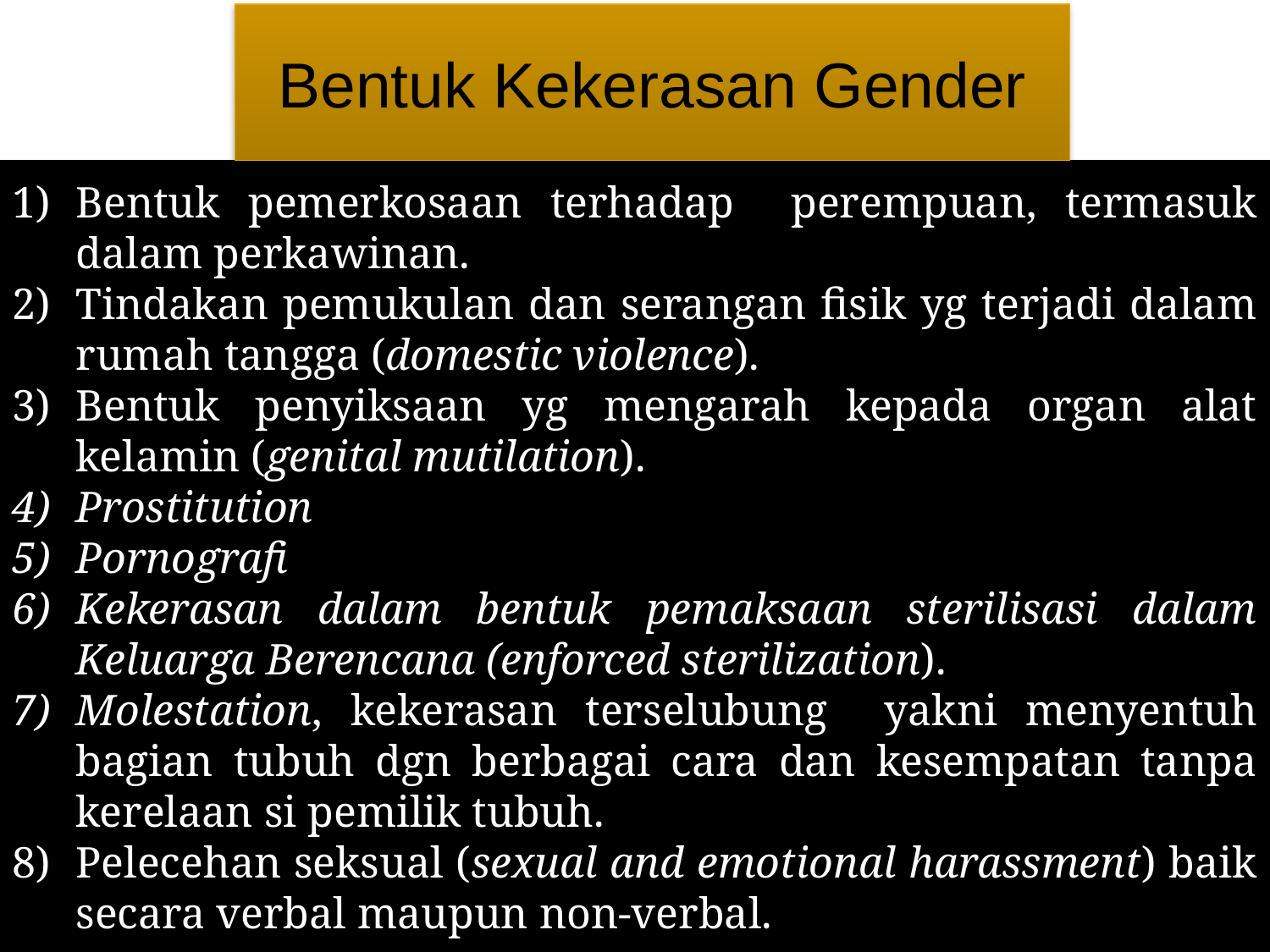

Bentuk Kekerasan Gender
Bentuk pemerkosaan terhadap  perempuan, termasuk dalam perkawinan.
Tindakan pemukulan dan serangan fisik yg terjadi dalam rumah tangga (domestic violence).
Bentuk penyiksaan yg mengarah kepada organ alat kelamin (genital mutilation).
Prostitution
Pornografi
Kekerasan dalam bentuk pemaksaan sterilisasi dalam Keluarga Berencana (enforced sterilization).
Molestation, kekerasan terselubung  yakni menyentuh bagian tubuh dgn berbagai cara dan kesempatan tanpa kerelaan si pemilik tubuh.
Pelecehan seksual (sexual and emotional harassment) baik secara verbal maupun non-verbal.